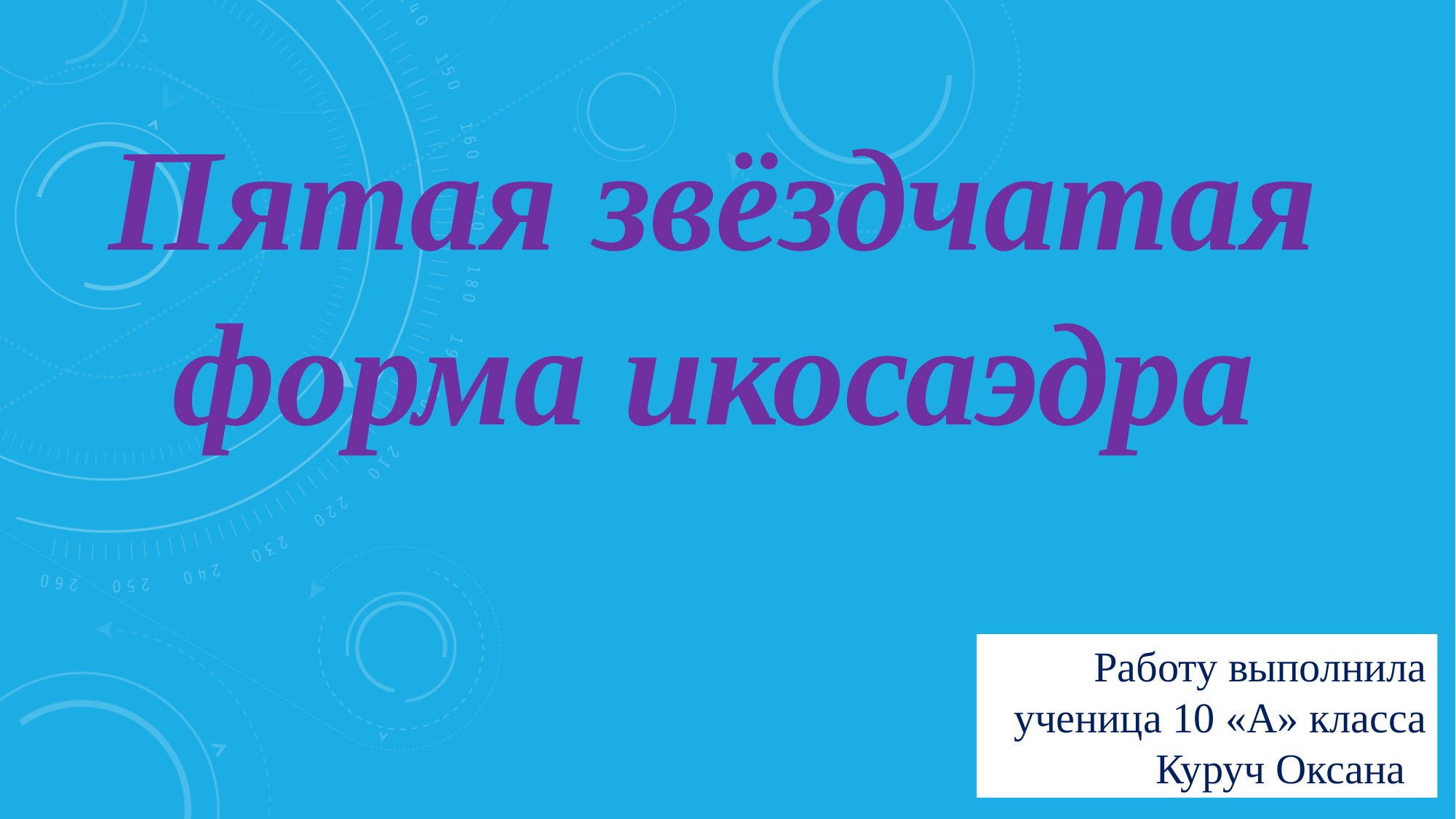

# Пятая звёздчатая форма икосаэдра
Работу выполнила ученица 10 «А» класса Куруч Оксана